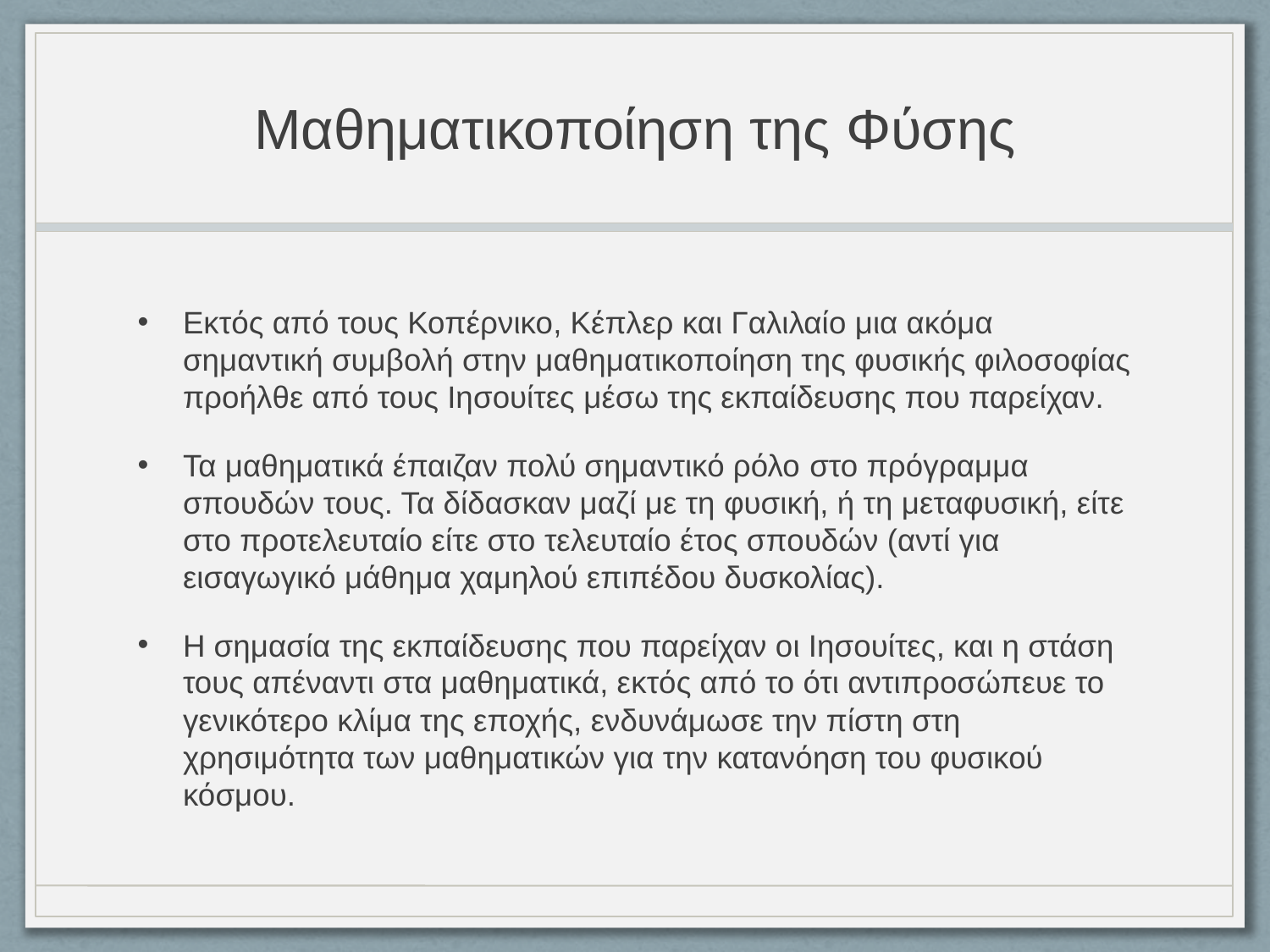

# Μαθηματικοποίηση της Φύσης
Εκτός από τους Κοπέρνικο, Κέπλερ και Γαλιλαίο μια ακόμα σημαντική συμβολή στην μαθηματικοποίηση της φυσικής φιλοσοφίας προήλθε από τους Ιησουίτες μέσω της εκπαίδευσης που παρείχαν.
Τα μαθηματικά έπαιζαν πολύ σημαντικό ρόλο στο πρόγραμμα σπουδών τους. Τα δίδασκαν μαζί με τη φυσική, ή τη μεταφυσική, είτε στο προτελευταίο είτε στο τελευταίο έτος σπουδών (αντί για εισαγωγικό μάθημα χαμηλού επιπέδου δυσκολίας).
Η σημασία της εκπαίδευσης που παρείχαν οι Ιησουίτες, και η στάση τους απέναντι στα μαθηματικά, εκτός από το ότι αντιπροσώπευε το γενικότερο κλίμα της εποχής, ενδυνάμωσε την πίστη στη χρησιμότητα των μαθηματικών για την κατανόηση του φυσικού κόσμου.